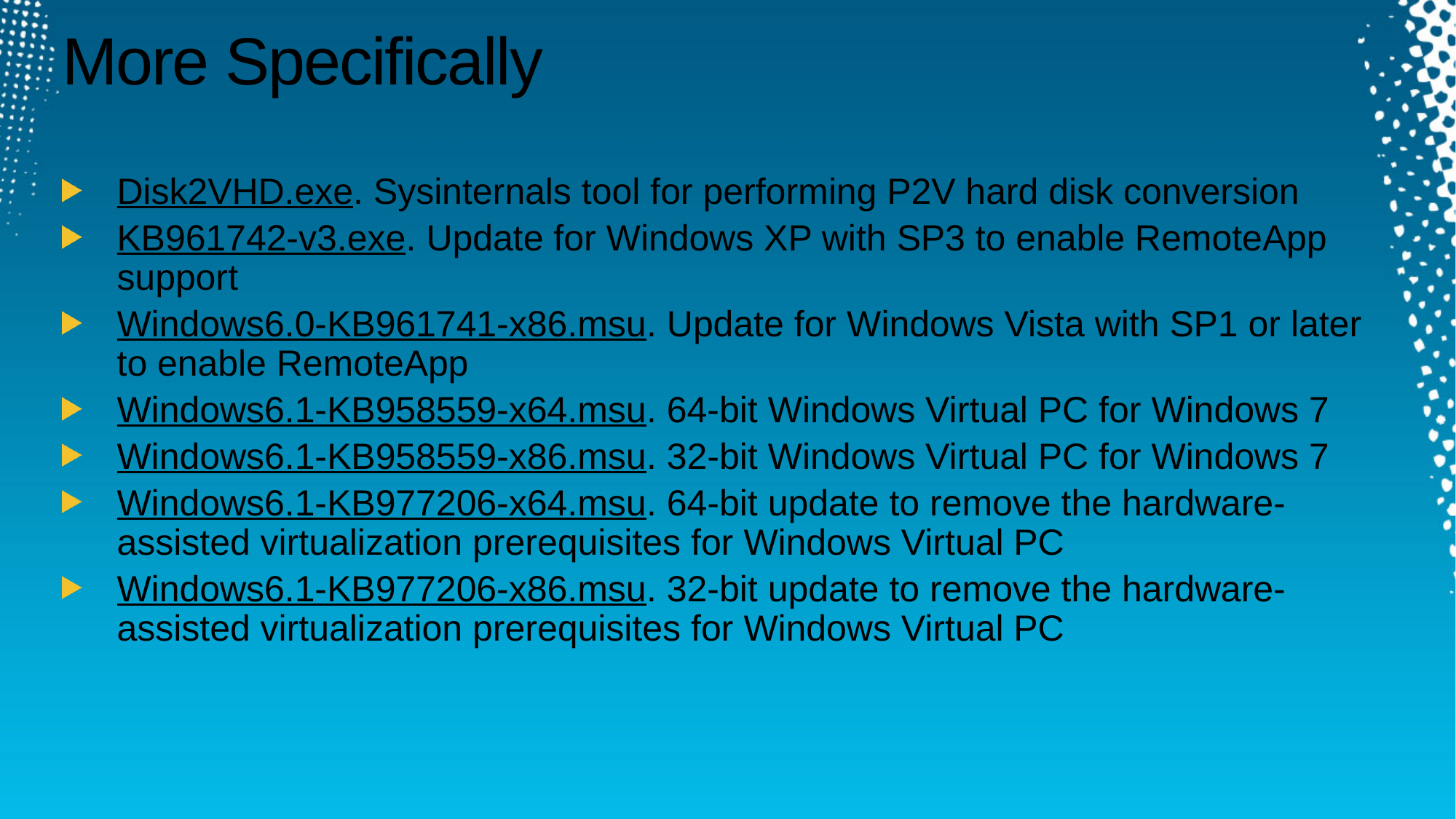

# More Specifically
Disk2VHD.exe. Sysinternals tool for performing P2V hard disk conversion
KB961742-v3.exe. Update for Windows XP with SP3 to enable RemoteApp support
Windows6.0-KB961741-x86.msu. Update for Windows Vista with SP1 or later to enable RemoteApp
Windows6.1-KB958559-x64.msu. 64-bit Windows Virtual PC for Windows 7
Windows6.1-KB958559-x86.msu. 32-bit Windows Virtual PC for Windows 7
Windows6.1-KB977206-x64.msu. 64-bit update to remove the hardware-assisted virtualization prerequisites for Windows Virtual PC
Windows6.1-KB977206-x86.msu. 32-bit update to remove the hardware-assisted virtualization prerequisites for Windows Virtual PC